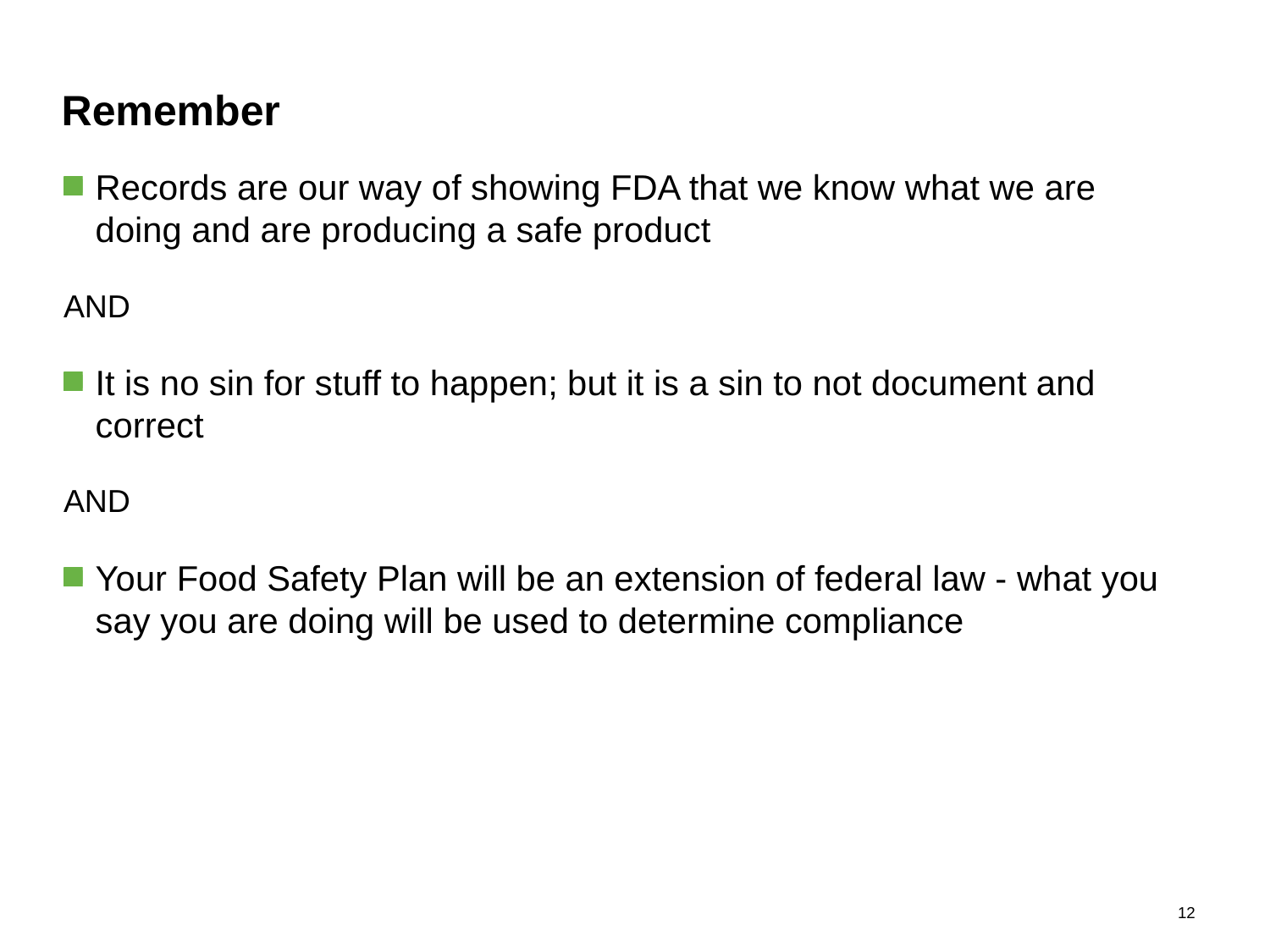

# Remember
Records are our way of showing FDA that we know what we are doing and are producing a safe product

AND

It is no sin for stuff to happen; but it is a sin to not document and correct

AND

Your Food Safety Plan will be an extension of federal law - what you say you are doing will be used to determine compliance
12